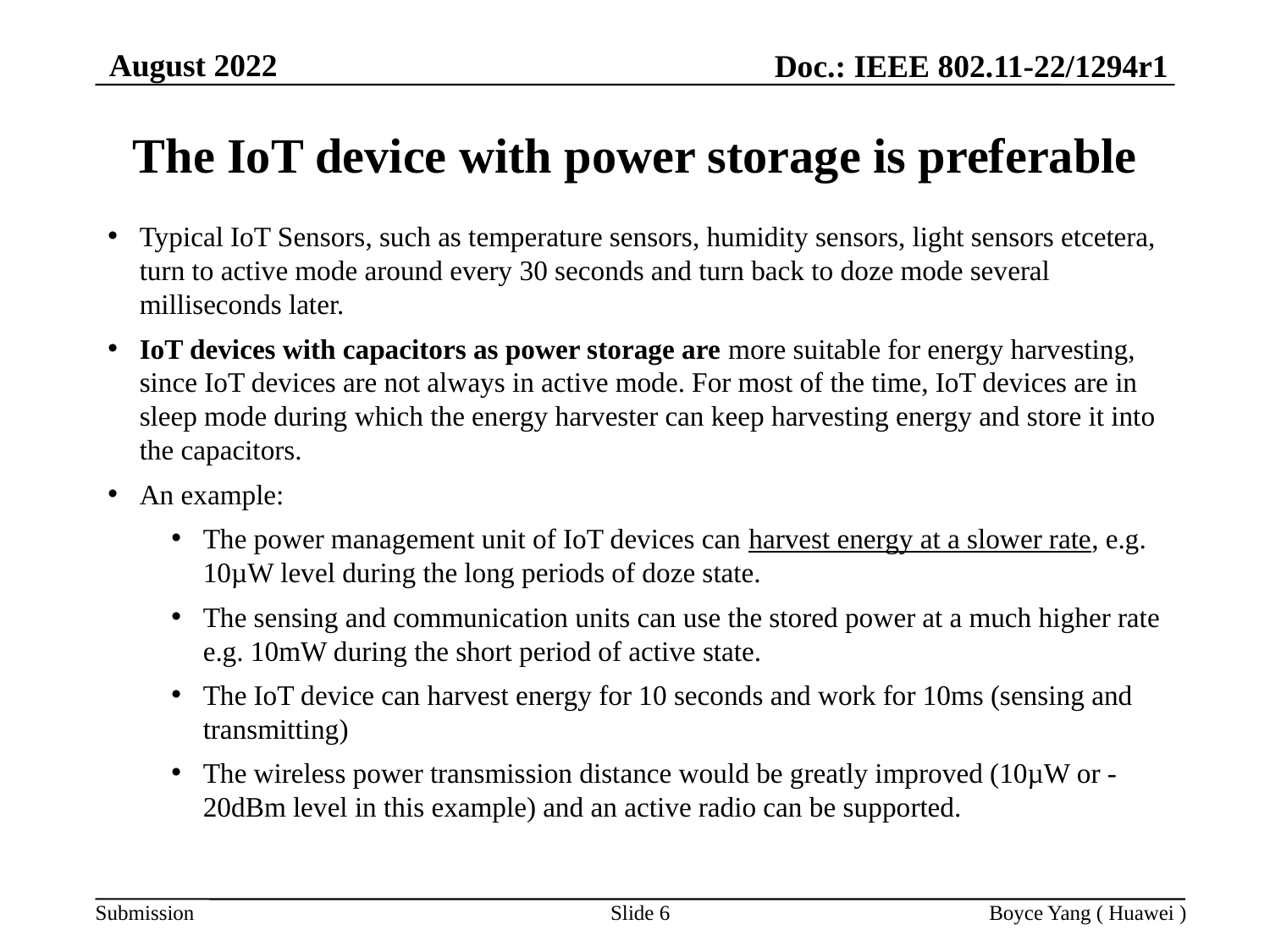

August 2022

Doc.: IEEE 802.11-22/1294r1
# The IoT device with power storage is preferable
Typical IoT Sensors, such as temperature sensors, humidity sensors, light sensors etcetera, turn to active mode around every 30 seconds and turn back to doze mode several milliseconds later.
IoT devices with capacitors as power storage are more suitable for energy harvesting, since IoT devices are not always in active mode. For most of the time, IoT devices are in sleep mode during which the energy harvester can keep harvesting energy and store it into the capacitors.
An example:
The power management unit of IoT devices can harvest energy at a slower rate, e.g. 10µW level during the long periods of doze state.
The sensing and communication units can use the stored power at a much higher rate e.g. 10mW during the short period of active state.
The IoT device can harvest energy for 10 seconds and work for 10ms (sensing and transmitting)
The wireless power transmission distance would be greatly improved (10µW or -20dBm level in this example) and an active radio can be supported.

Slide 6
Boyce Yang ( Huawei )